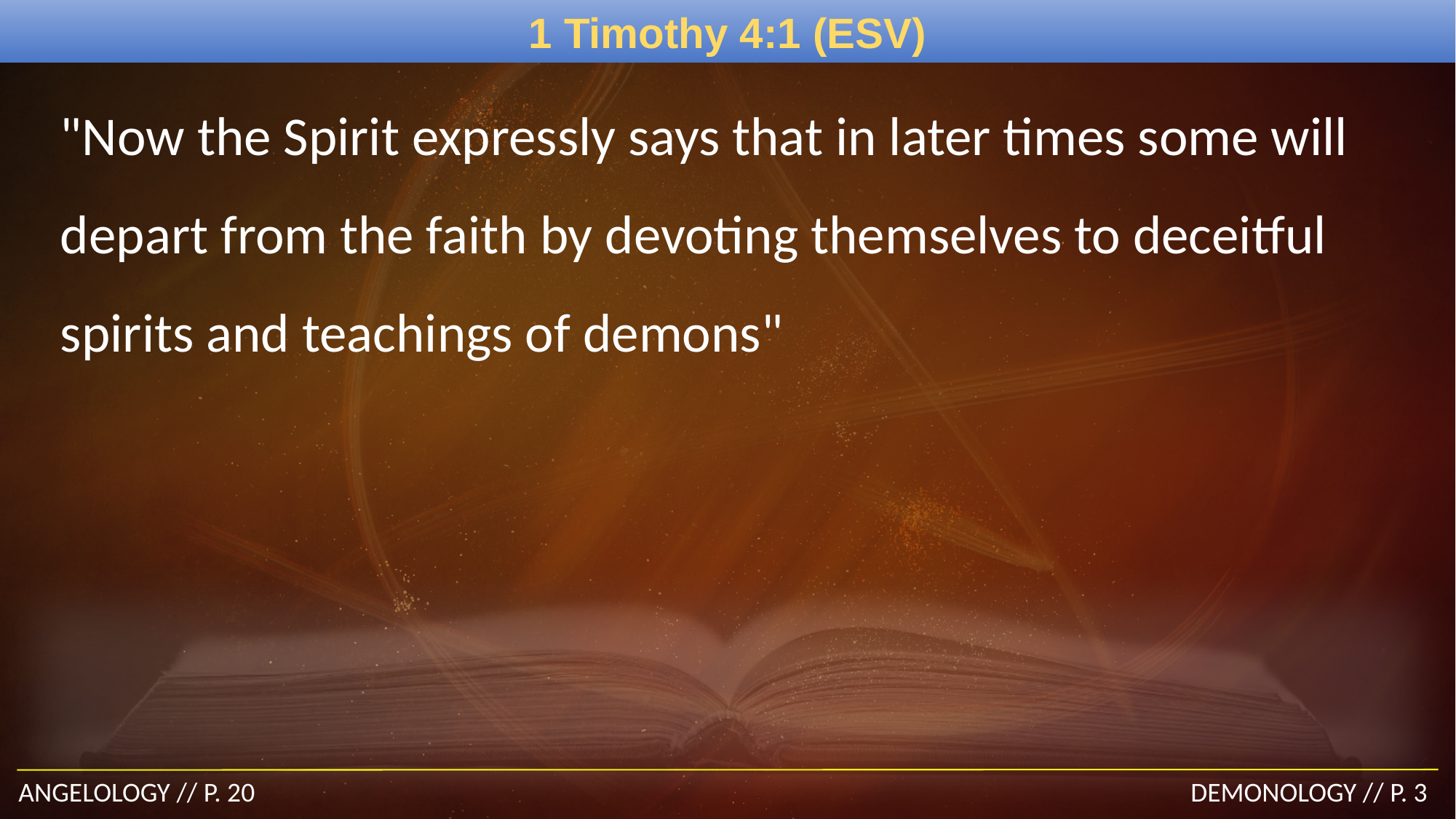

# 1 Timothy 4:1 (ESV)
"Now the Spirit expressly says that in later times some will depart from the faith by devoting themselves to deceitful spirits and teachings of demons"